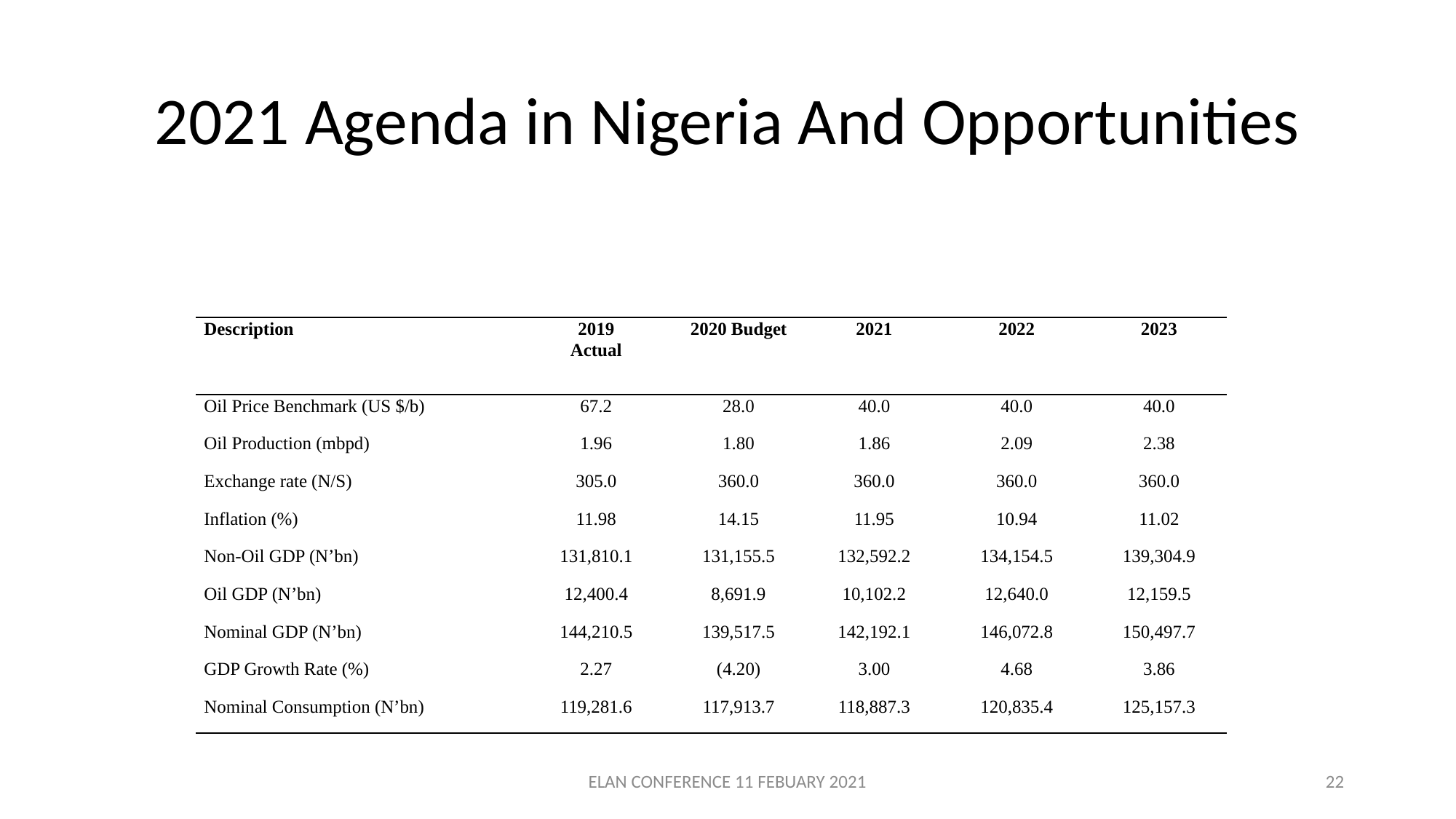

# 2021 Agenda in Nigeria And Opportunities
| Description | 2019 Actual | 2020 Budget | 2021 | 2022 | 2023 |
| --- | --- | --- | --- | --- | --- |
| Oil Price Benchmark (US $/b) | 67.2 | 28.0 | 40.0 | 40.0 | 40.0 |
| Oil Production (mbpd) | 1.96 | 1.80 | 1.86 | 2.09 | 2.38 |
| Exchange rate (N/S) | 305.0 | 360.0 | 360.0 | 360.0 | 360.0 |
| Inflation (%) | 11.98 | 14.15 | 11.95 | 10.94 | 11.02 |
| Non-Oil GDP (N’bn) | 131,810.1 | 131,155.5 | 132,592.2 | 134,154.5 | 139,304.9 |
| Oil GDP (N’bn) | 12,400.4 | 8,691.9 | 10,102.2 | 12,640.0 | 12,159.5 |
| Nominal GDP (N’bn) | 144,210.5 | 139,517.5 | 142,192.1 | 146,072.8 | 150,497.7 |
| GDP Growth Rate (%) | 2.27 | (4.20) | 3.00 | 4.68 | 3.86 |
| Nominal Consumption (N’bn) | 119,281.6 | 117,913.7 | 118,887.3 | 120,835.4 | 125,157.3 |
ELAN CONFERENCE 11 FEBUARY 2021
22